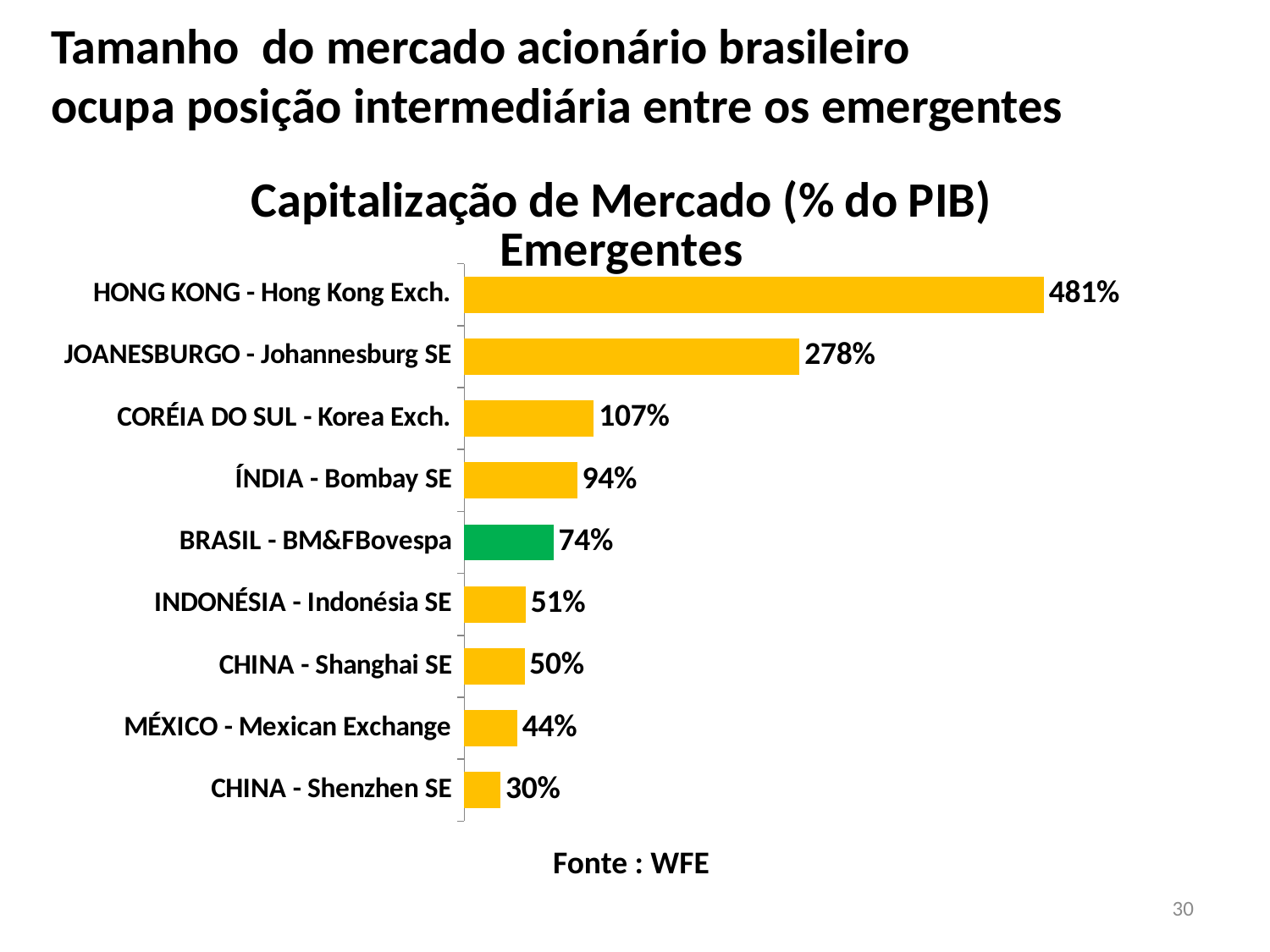

Tamanho  do mercado acionário brasileiro
ocupa posição intermediária entre os emergentes

### Chart: Capitalização de Mercado (% do PIB)
Emergentes

| Category | February-2012 |
|---|---|
| CHINA - Shenzhen SE | 0.3 |
| MÉXICO - Mexican Exchange | 0.439 |
| CHINA - Shanghai SE | 0.5 |
| INDONÉSIA - Indonésia SE | 0.51 |
| BRASIL - BM&FBovespa | 0.74 |
| ÍNDIA - Bombay SE | 0.936 |
| CORÉIA DO SUL - Korea Exch. | 1.074 |
| JOANESBURGO - Johannesburg SE | 2.782 |
| HONG KONG - Hong Kong Exch. | 4.81 |
Fonte : WFE
30